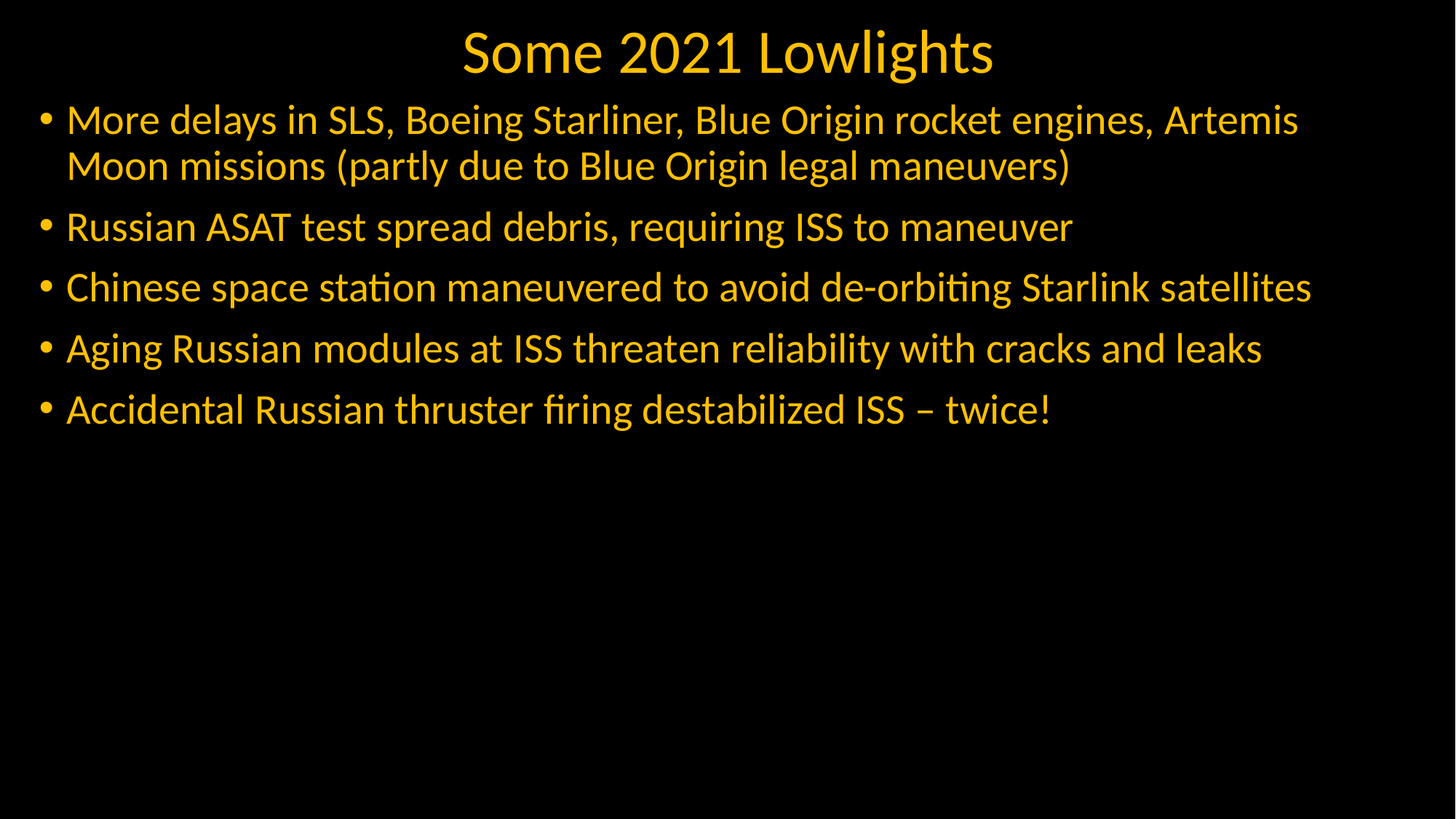

# Some 2021 Lowlights
More delays in SLS, Boeing Starliner, Blue Origin rocket engines, Artemis Moon missions (partly due to Blue Origin legal maneuvers)
Russian ASAT test spread debris, requiring ISS to maneuver
Chinese space station maneuvered to avoid de-orbiting Starlink satellites
Aging Russian modules at ISS threaten reliability with cracks and leaks
Accidental Russian thruster firing destabilized ISS – twice!